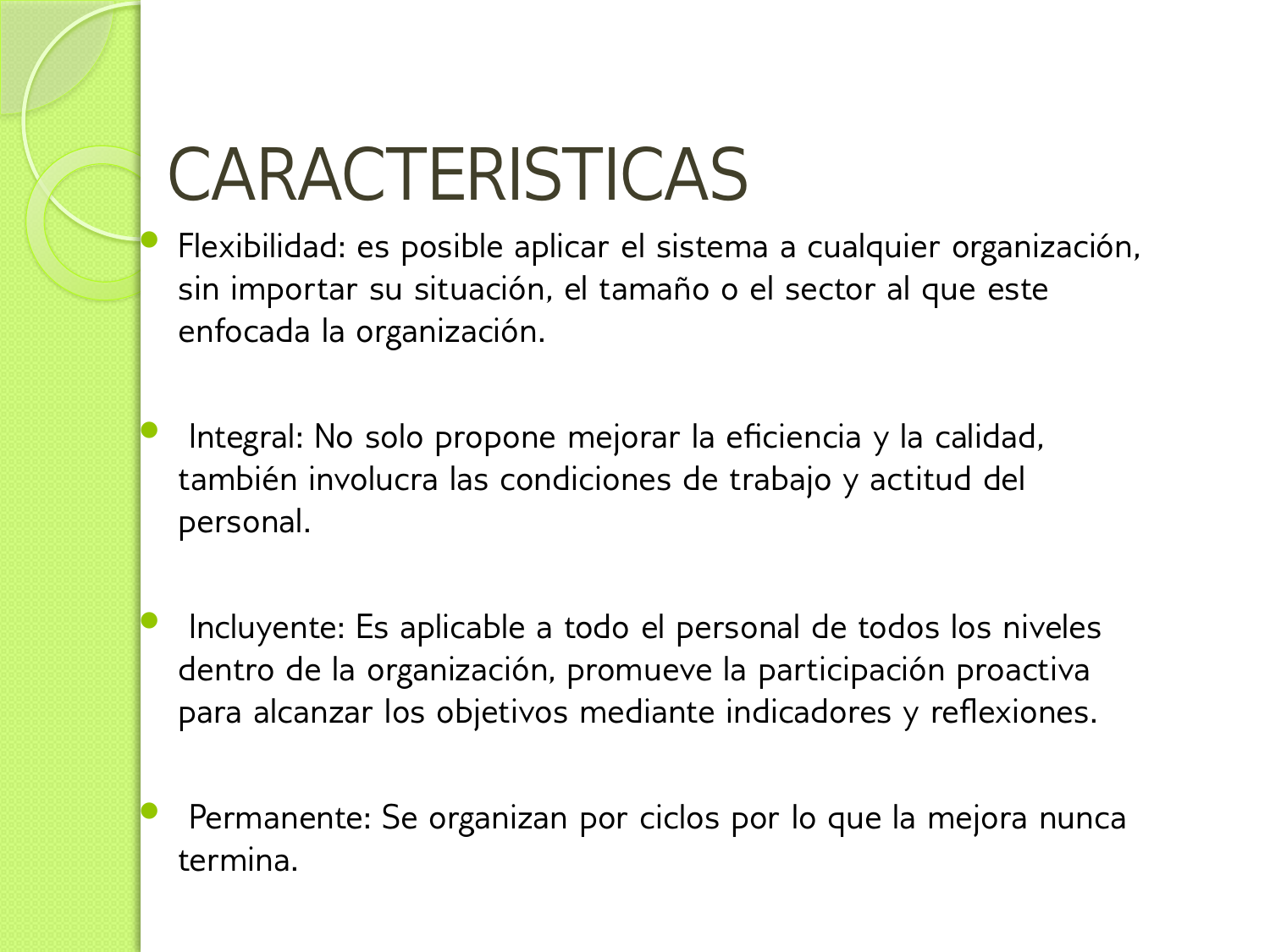

# CARACTERISTICAS
Flexibilidad: es posible aplicar el sistema a cualquier organización, sin importar su situación, el tamaño o el sector al que este enfocada la organización.

 Integral: No solo propone mejorar la eficiencia y la calidad, también involucra las condiciones de trabajo y actitud del personal.

 Incluyente: Es aplicable a todo el personal de todos los niveles dentro de la organización, promueve la participación proactiva para alcanzar los objetivos mediante indicadores y reflexiones.

 Permanente: Se organizan por ciclos por lo que la mejora nunca termina.